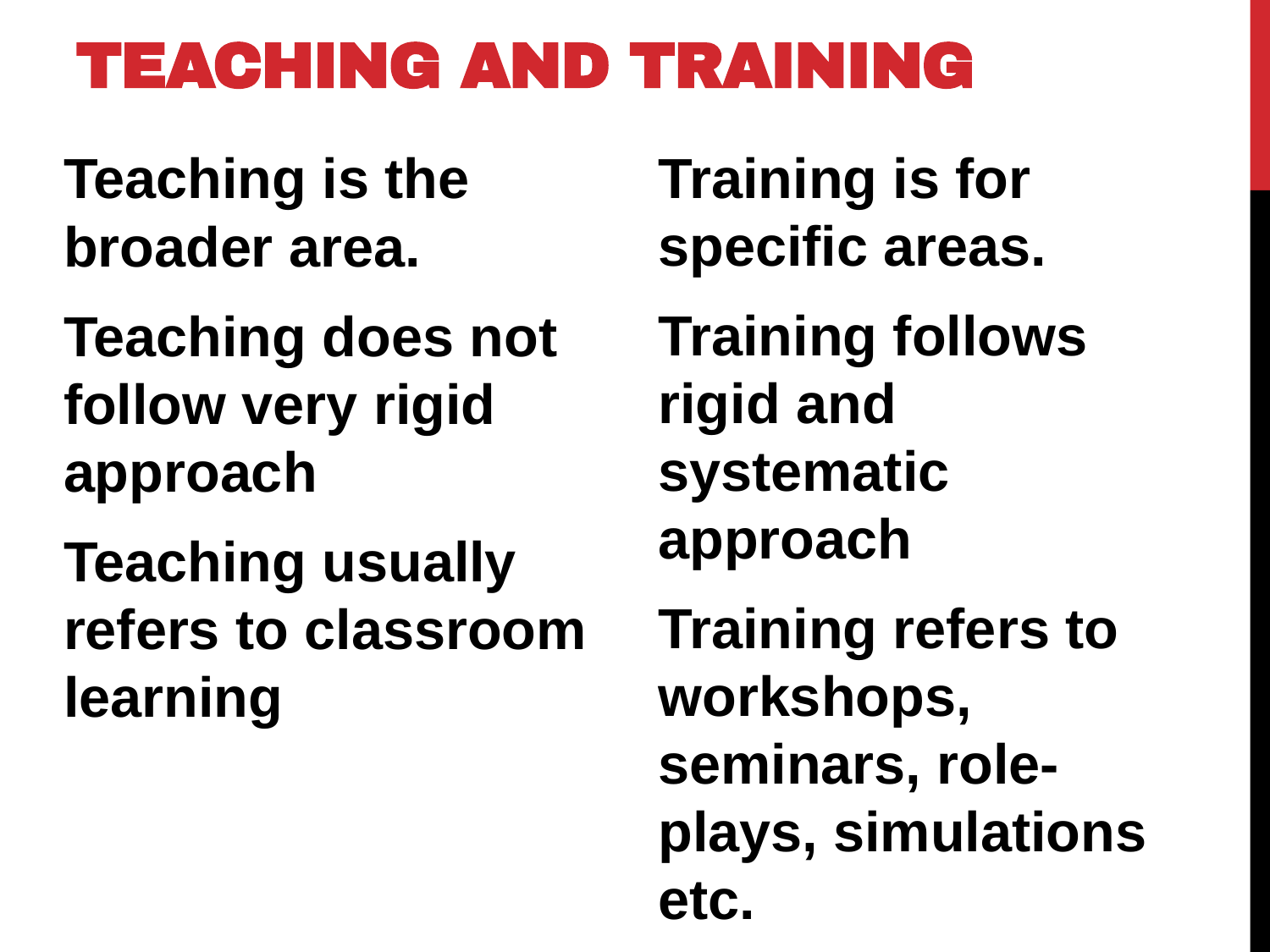

# Teaching and training
Teaching is the broader area.
Teaching does not follow very rigid approach
Teaching usually refers to classroom learning
Training is for specific areas.
Training follows rigid and systematic approach
Training refers to workshops, seminars, role-plays, simulations etc.